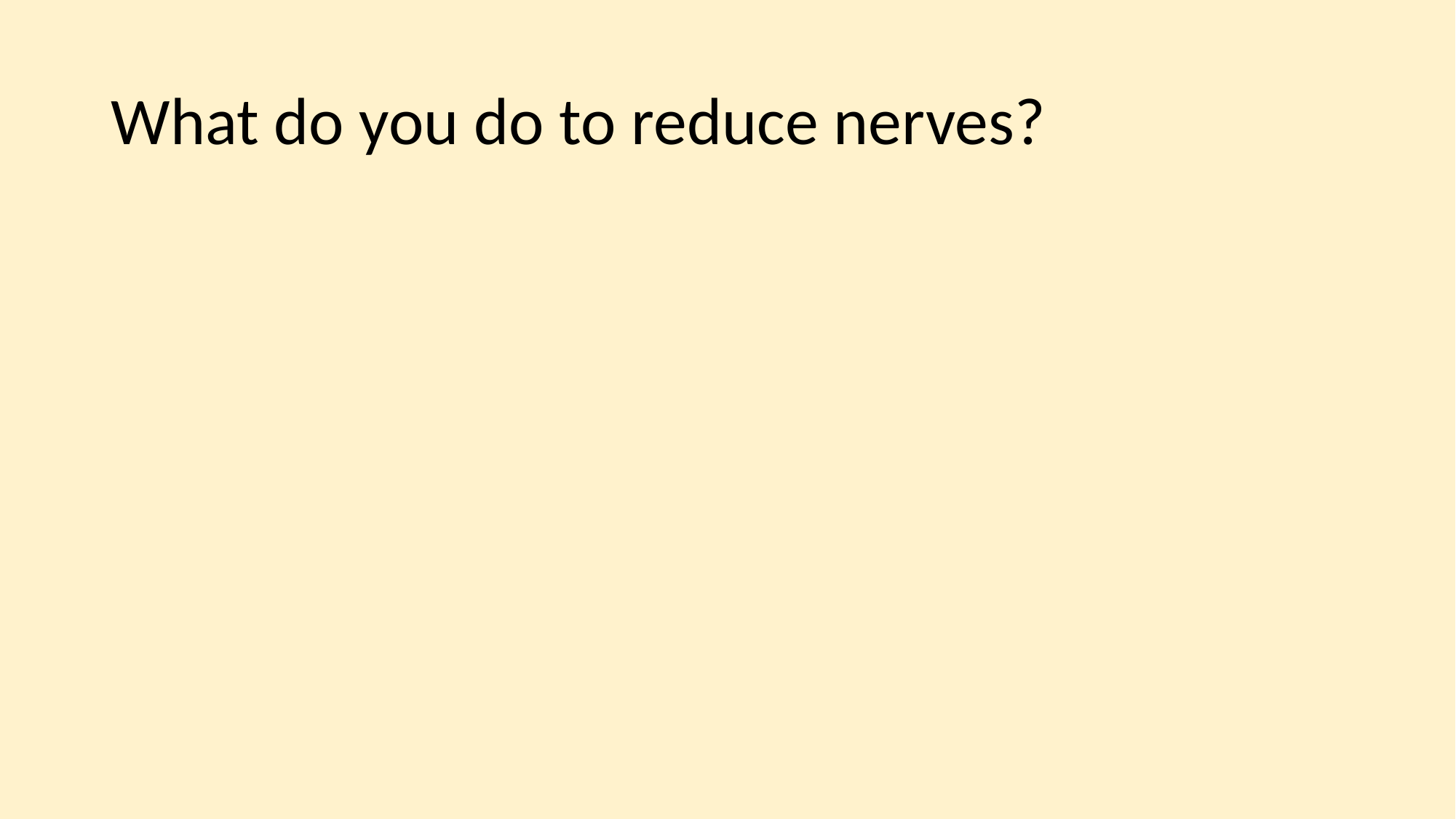

# What do you do to reduce nerves?